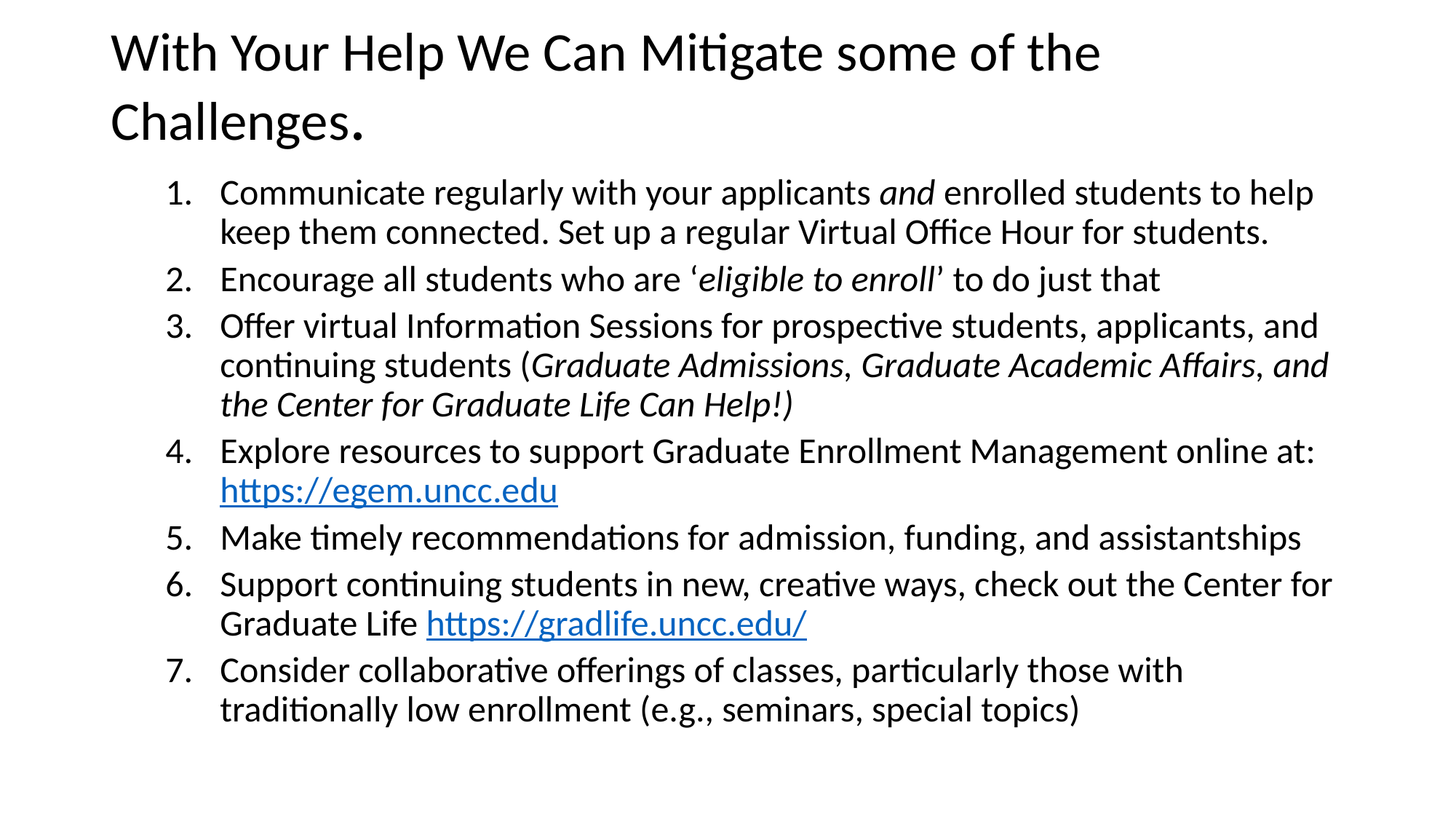

# With Your Help We Can Mitigate some of the Challenges.
Communicate regularly with your applicants and enrolled students to help keep them connected. Set up a regular Virtual Office Hour for students.
Encourage all students who are ‘eligible to enroll’ to do just that
Offer virtual Information Sessions for prospective students, applicants, and continuing students (Graduate Admissions, Graduate Academic Affairs, and the Center for Graduate Life Can Help!)
Explore resources to support Graduate Enrollment Management online at: https://egem.uncc.edu
Make timely recommendations for admission, funding, and assistantships
Support continuing students in new, creative ways, check out the Center for Graduate Life https://gradlife.uncc.edu/
Consider collaborative offerings of classes, particularly those with traditionally low enrollment (e.g., seminars, special topics)